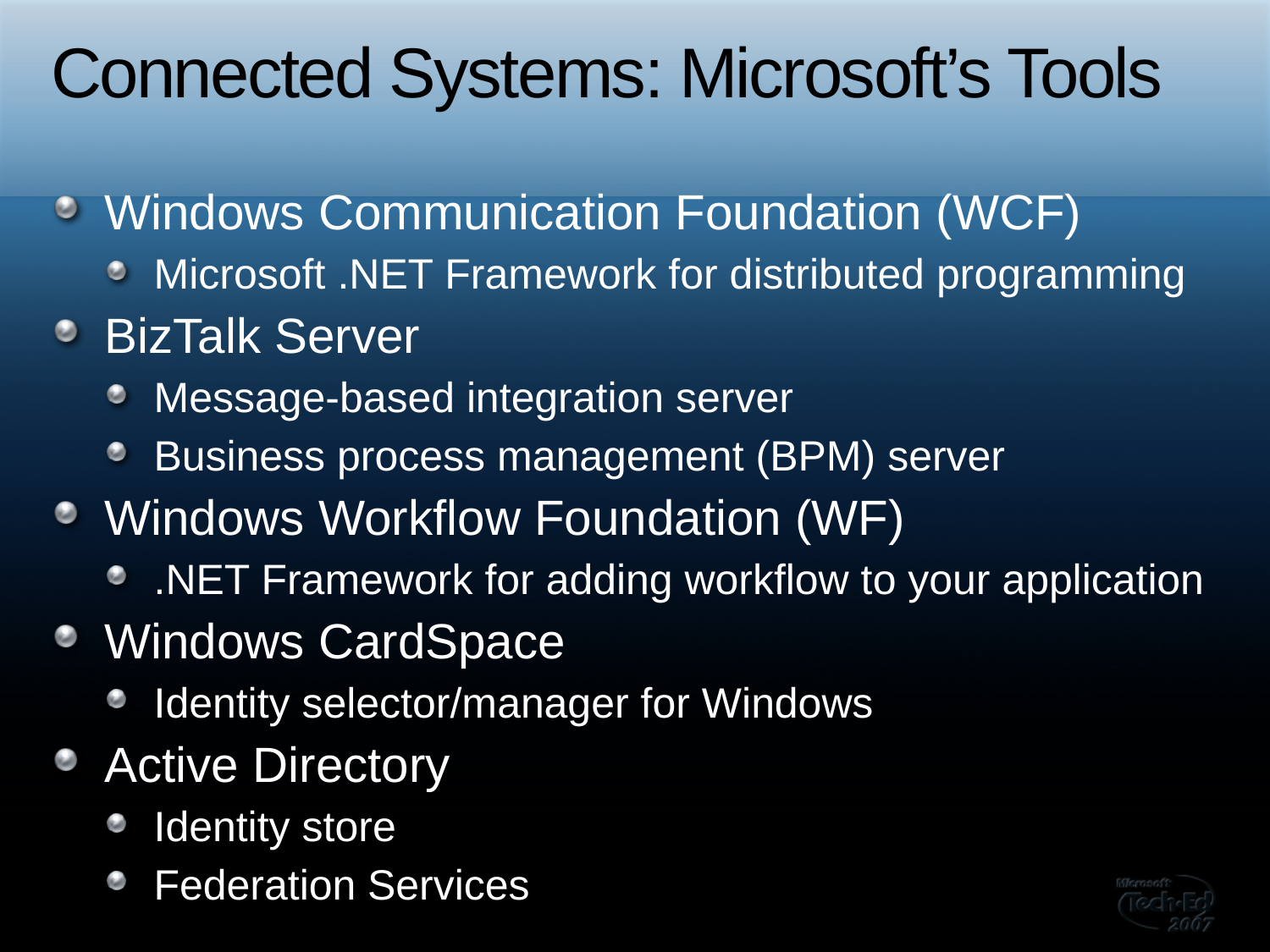

# Connected Systems: Microsoft’s Tools
Windows Communication Foundation (WCF)
Microsoft .NET Framework for distributed programming
BizTalk Server
Message-based integration server
Business process management (BPM) server
Windows Workflow Foundation (WF)
.NET Framework for adding workflow to your application
Windows CardSpace
Identity selector/manager for Windows
Active Directory
Identity store
Federation Services